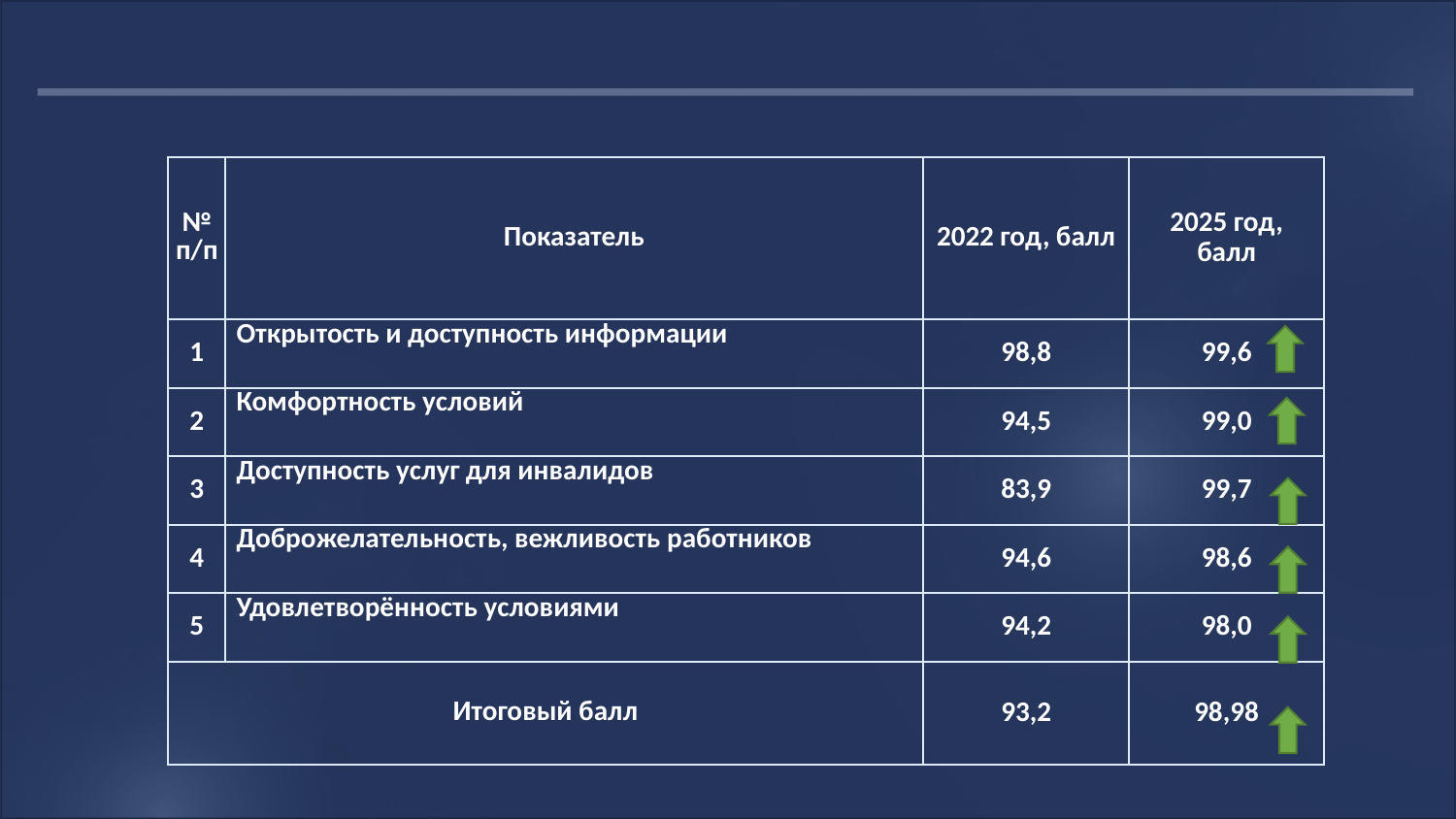

| № п/п | Показатель | 2022 год, балл | 2025 год, балл |
| --- | --- | --- | --- |
| 1 | Открытость и доступность информации | 98,8 | 99,6 |
| 2 | Комфортность условий | 94,5 | 99,0 |
| 3 | Доступность услуг для инвалидов | 83,9 | 99,7 |
| 4 | Доброжелательность, вежливость работников | 94,6 | 98,6 |
| 5 | Удовлетворённость условиями | 94,2 | 98,0 |
| Итоговый балл |  | 93,2 | 98,98 |